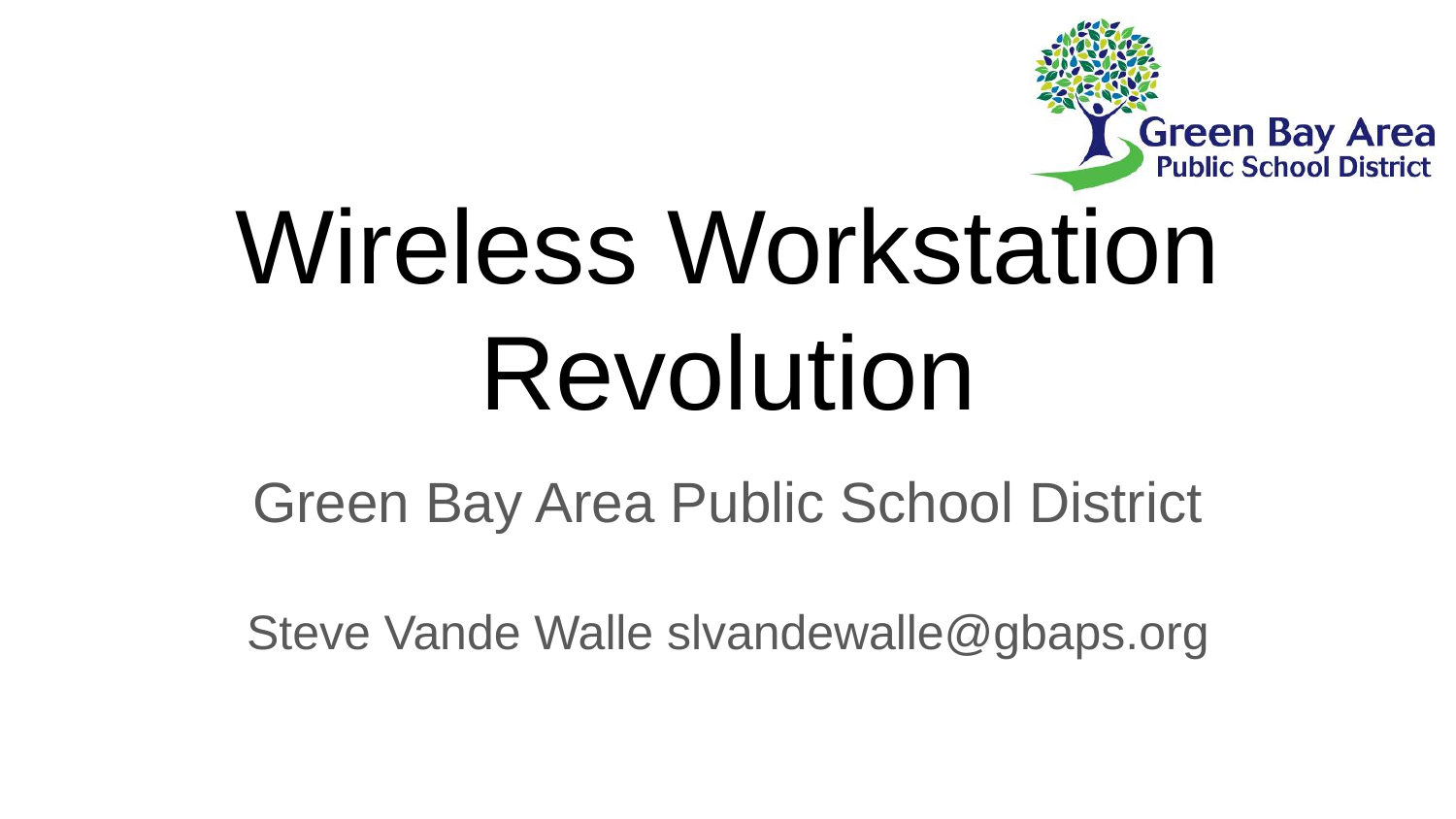

# Wireless Workstation Revolution
Green Bay Area Public School District

Steve Vande Walle slvandewalle@gbaps.org